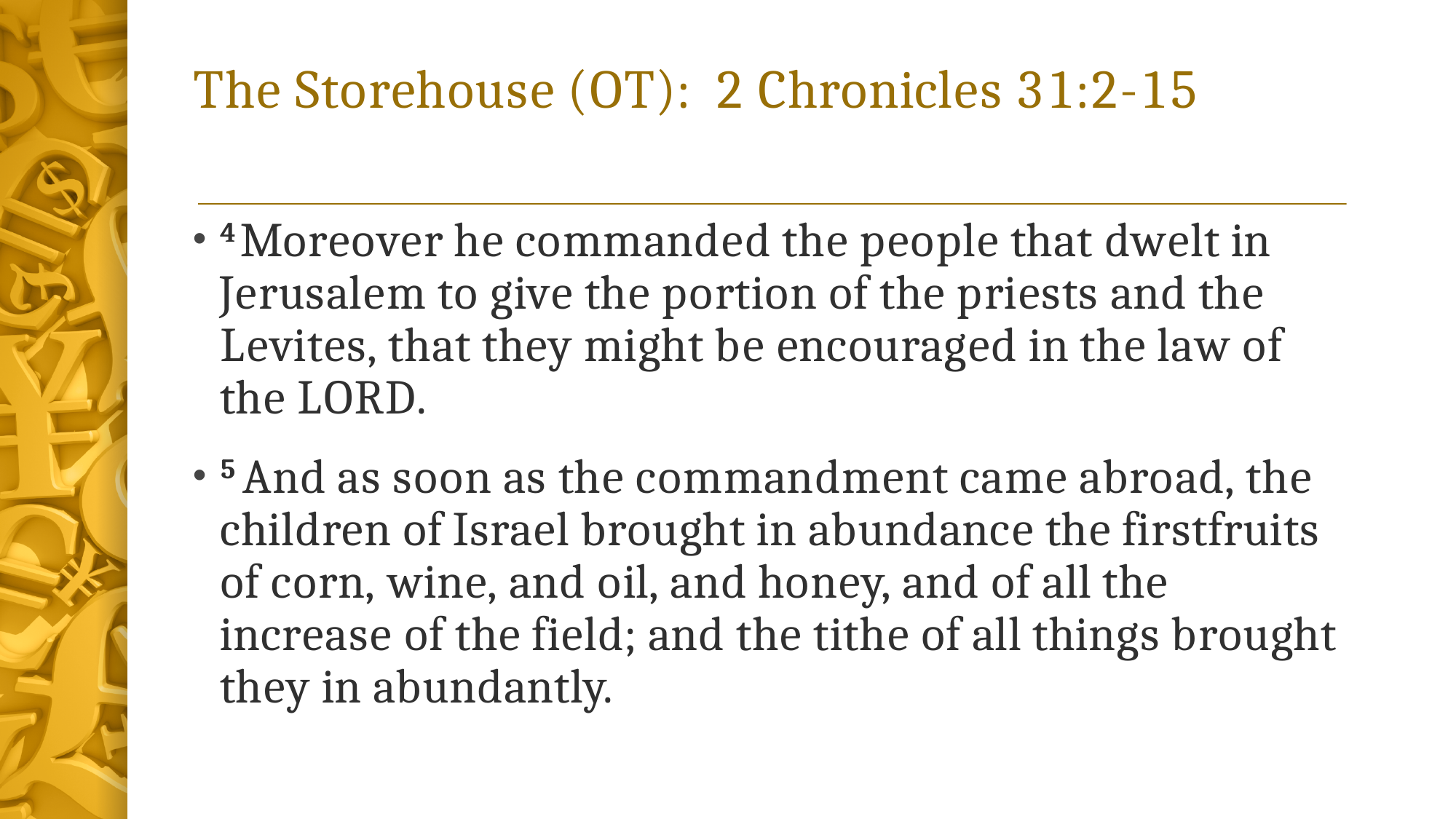

# The Storehouse (OT):  2 Chronicles 31:2-15
4 Moreover he commanded the people that dwelt in Jerusalem to give the portion of the priests and the Levites, that they might be encouraged in the law of the Lord.
5 And as soon as the commandment came abroad, the children of Israel brought in abundance the firstfruits of corn, wine, and oil, and honey, and of all the increase of the field; and the tithe of all things brought they in abundantly.